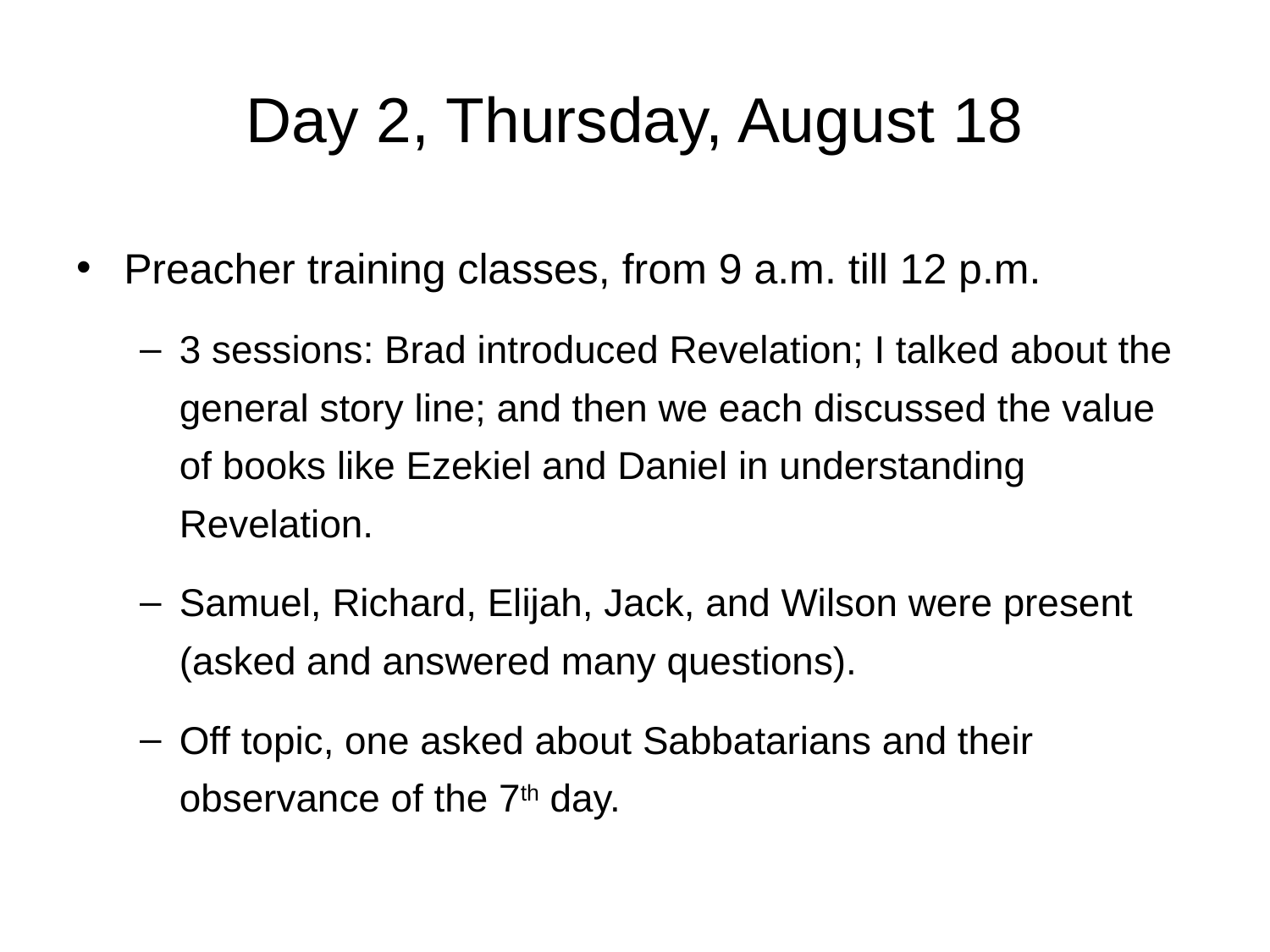

# Day 2, Thursday, August 18
Preacher training classes, from 9 a.m. till 12 p.m.
3 sessions: Brad introduced Revelation; I talked about the general story line; and then we each discussed the value of books like Ezekiel and Daniel in understanding Revelation.
Samuel, Richard, Elijah, Jack, and Wilson were present (asked and answered many questions).
Off topic, one asked about Sabbatarians and their observance of the 7th day.